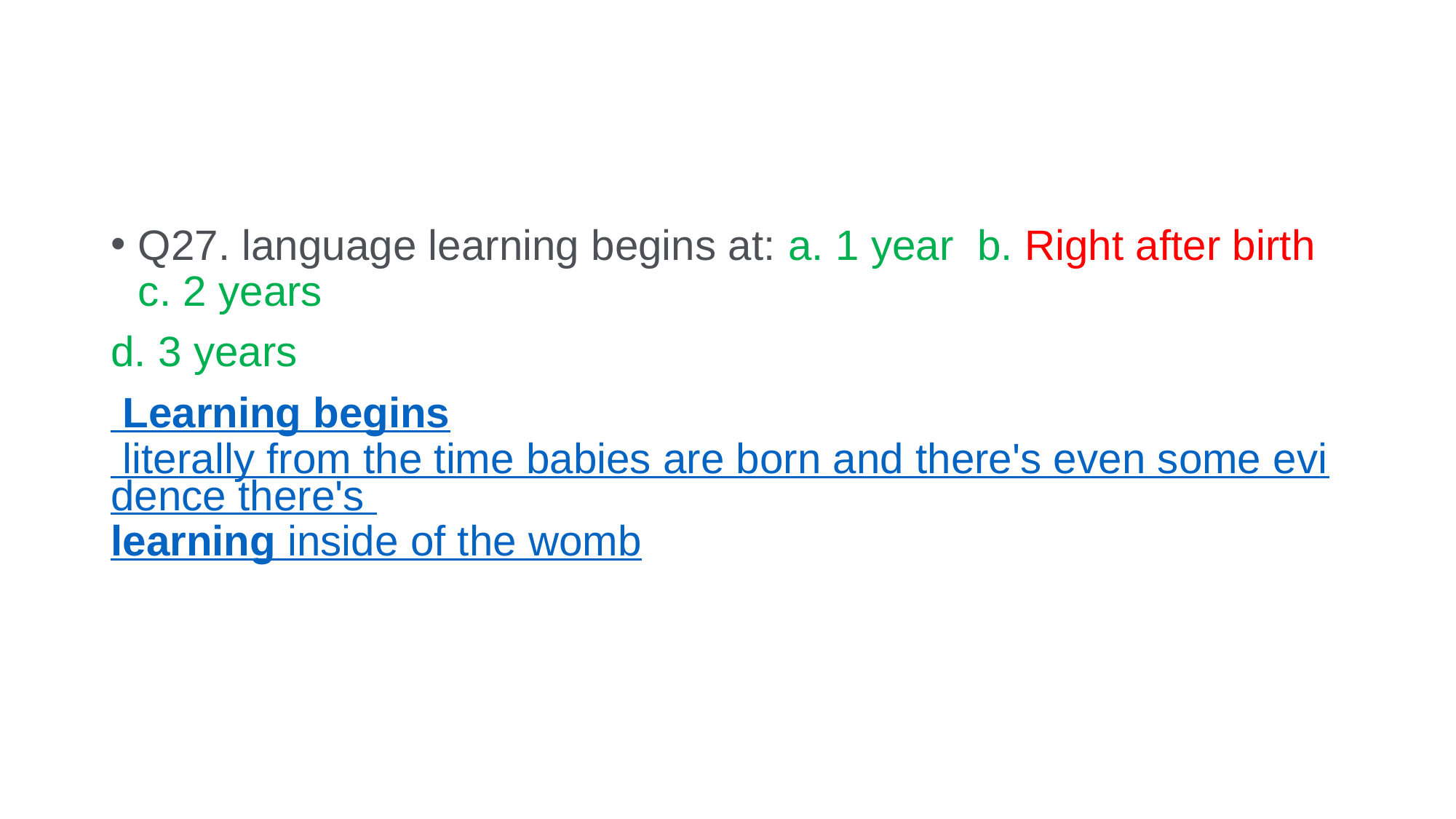

#
Q27. language learning begins at: a. 1 year  b. Right after birth c. 2 years
d. 3 years
 Learning begins literally from the time babies are born and there's even some evidence there's learning inside of the womb